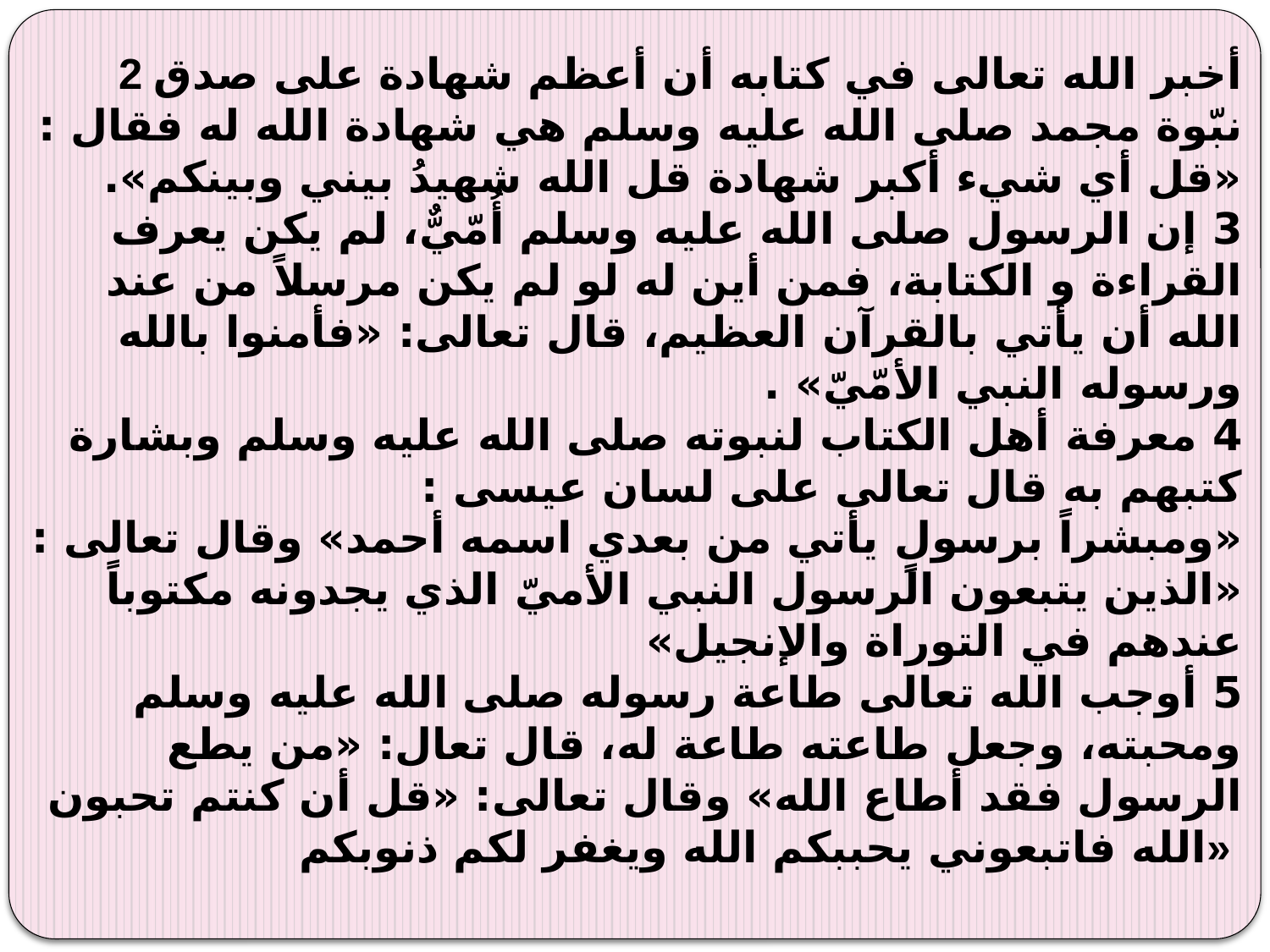

# 2 أخبر الله تعالى في كتابه أن أعظم شهادة على صدق نبّوة مجمد صلى الله عليه وسلم هي شهادة الله له فقال : «قل أي شيء أكبر شهادة قل الله شهيدُ بيني وبينكم». 3 إن الرسول صلى الله عليه وسلم أُمّيٌّ، لم يكن يعرف القراءة و الكتابة، فمن أين له لو لم يكن مرسلاً من عند الله أن يأتي بالقرآن العظيم، قال تعالى: «فأمنوا بالله ورسوله النبي الأمّيّ» . 4 معرفة أهل الكتاب لنبوته صلى الله عليه وسلم وبشارة كتبهم به قال تعالى على لسان عيسى : «ومبشراً برسولٍ يأتي من بعدي اسمه أحمد» وقال تعالى : «الذين يتبعون الرسول النبي الأميّ الذي يجدونه مكتوباً عندهم في التوراة والإنجيل» 5 أوجب الله تعالى طاعة رسوله صلى الله عليه وسلم ومحبته، وجعل طاعته طاعة له، قال تعال: «من يطع الرسول فقد أطاع الله» وقال تعالى: «قل أن كنتم تحبون الله فاتبعوني يحببكم الله ويغفر لكم ذنوبكم»